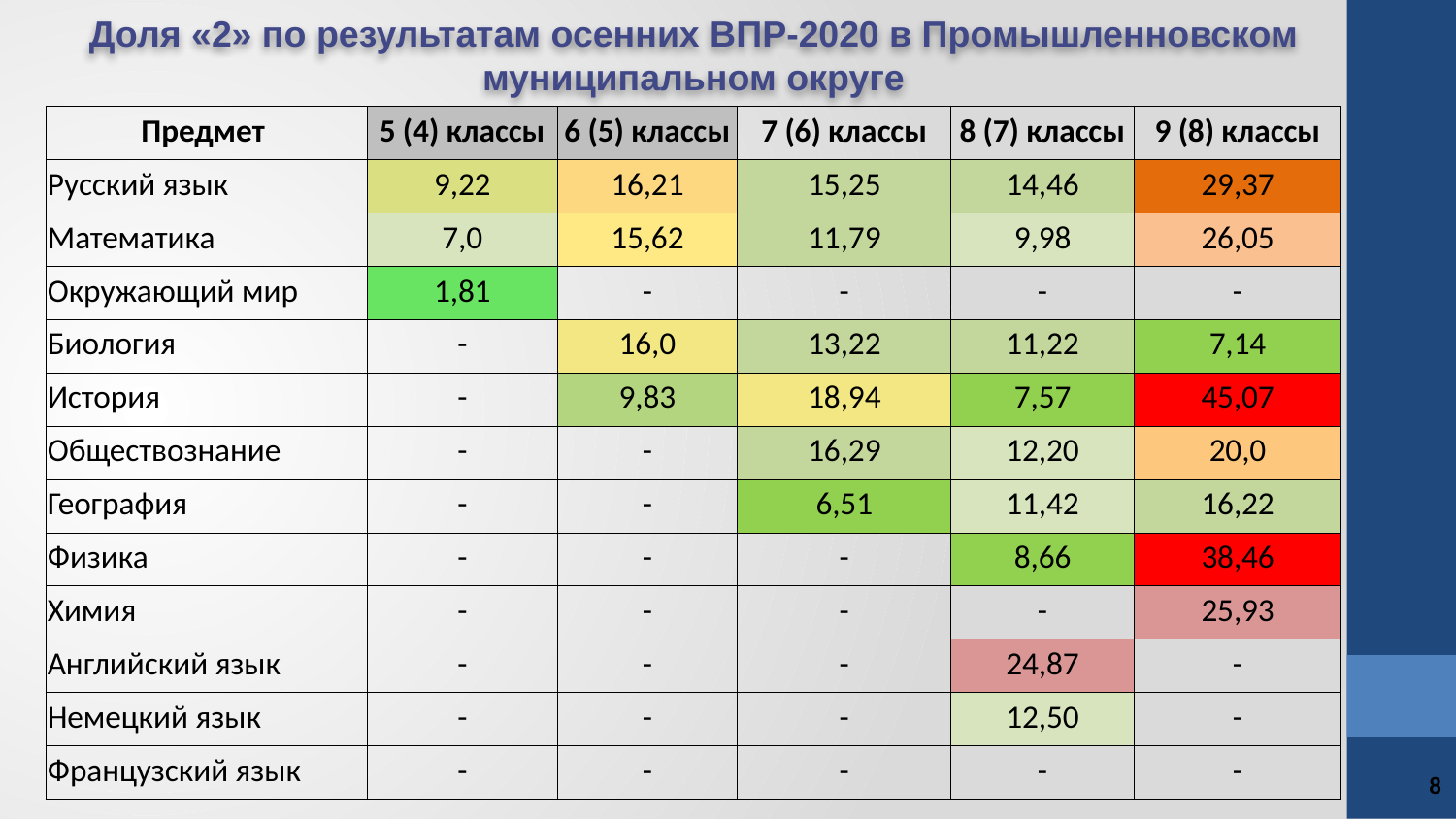

Доля «2» по результатам осенних ВПР-2020 в Промышленновском муниципальном округе
| Предмет | 5 (4) классы | 6 (5) классы | 7 (6) классы | 8 (7) классы | 9 (8) классы |
| --- | --- | --- | --- | --- | --- |
| Русский язык | 9,22 | 16,21 | 15,25 | 14,46 | 29,37 |
| Математика | 7,0 | 15,62 | 11,79 | 9,98 | 26,05 |
| Окружающий мир | 1,81 | - | - | - | - |
| Биология | - | 16,0 | 13,22 | 11,22 | 7,14 |
| История | - | 9,83 | 18,94 | 7,57 | 45,07 |
| Обществознание | - | - | 16,29 | 12,20 | 20,0 |
| География | - | - | 6,51 | 11,42 | 16,22 |
| Физика | - | - | - | 8,66 | 38,46 |
| Химия | - | - | - | - | 25,93 |
| Английский язык | - | - | - | 24,87 | - |
| Немецкий язык | - | - | - | 12,50 | - |
| Французский язык | - | - | - | - | - |
8